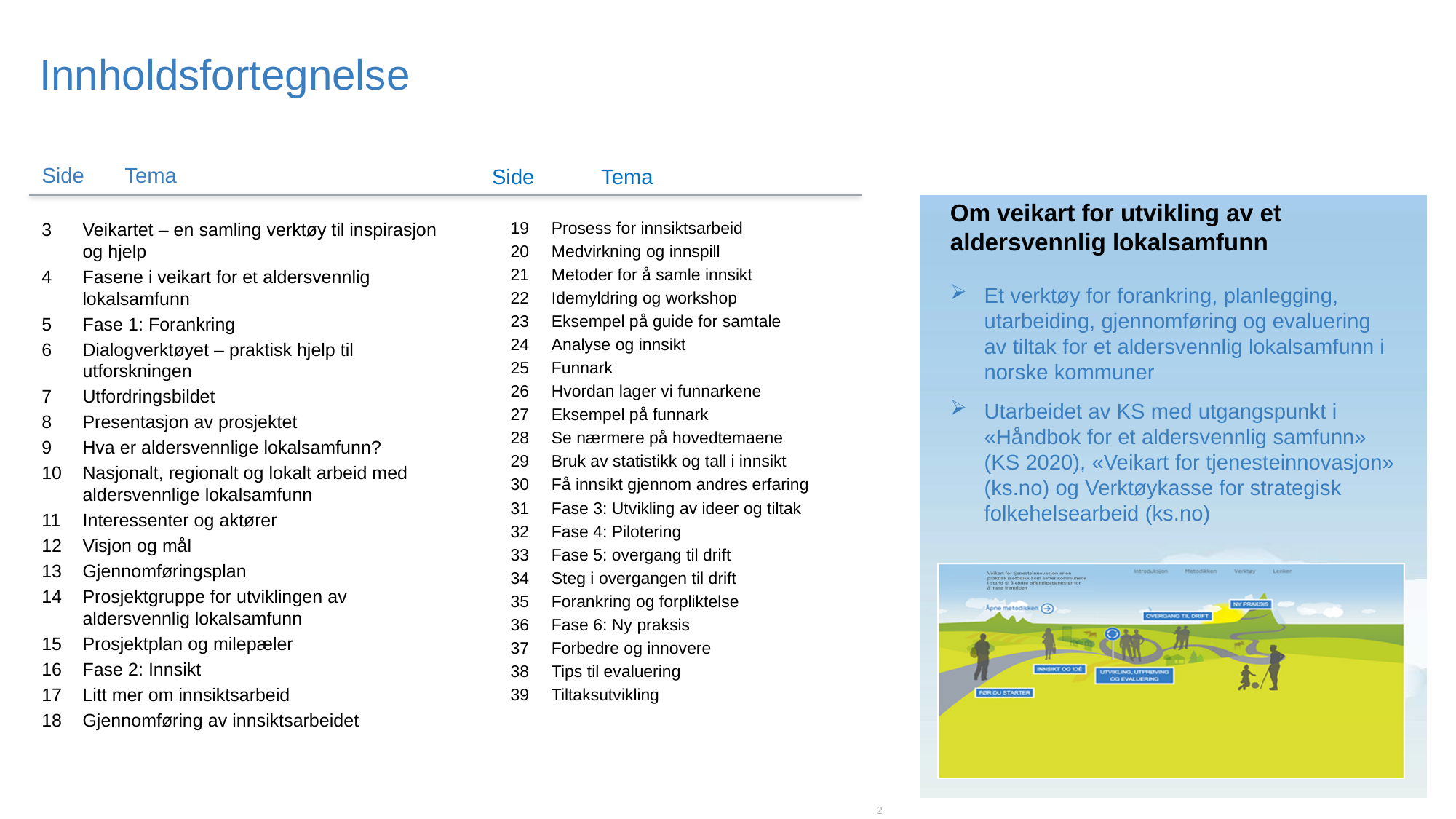

Side	Tema
Om veikart for utvikling av et aldersvennlig lokalsamfunn
Prosess for innsiktsarbeid
Medvirkning og innspill
Metoder for å samle innsikt
Idemyldring og workshop
Eksempel på guide for samtale
Analyse og innsikt
Funnark
Hvordan lager vi funnarkene
Eksempel på funnark
Se nærmere på hovedtemaene
Bruk av statistikk og tall i innsikt
Få innsikt gjennom andres erfaring
Fase 3: Utvikling av ideer og tiltak
Fase 4: Pilotering
Fase 5: overgang til drift
Steg i overgangen til drift
Forankring og forpliktelse
Fase 6: Ny praksis
Forbedre og innovere
Tips til evaluering
Tiltaksutvikling
Veikartet – en samling verktøy til inspirasjon og hjelp
Fasene i veikart for et aldersvennlig lokalsamfunn
Fase 1: Forankring
Dialogverktøyet – praktisk hjelp til utforskningen
Utfordringsbildet
Presentasjon av prosjektet
Hva er aldersvennlige lokalsamfunn?
Nasjonalt, regionalt og lokalt arbeid med aldersvennlige lokalsamfunn
Interessenter og aktører
Visjon og mål
Gjennomføringsplan
Prosjektgruppe for utviklingen av aldersvennlig lokalsamfunn
Prosjektplan og milepæler
Fase 2: Innsikt
Litt mer om innsiktsarbeid
Gjennomføring av innsiktsarbeidet

Et verktøy for forankring, planlegging, utarbeiding, gjennomføring og evaluering av tiltak for et aldersvennlig lokalsamfunn i norske kommuner
Utarbeidet av KS med utgangspunkt i «Håndbok for et aldersvennlig samfunn» (KS 2020), «Veikart for tjenesteinnovasjon» (ks.no) og Verktøykasse for strategisk folkehelsearbeid (ks.no)

2